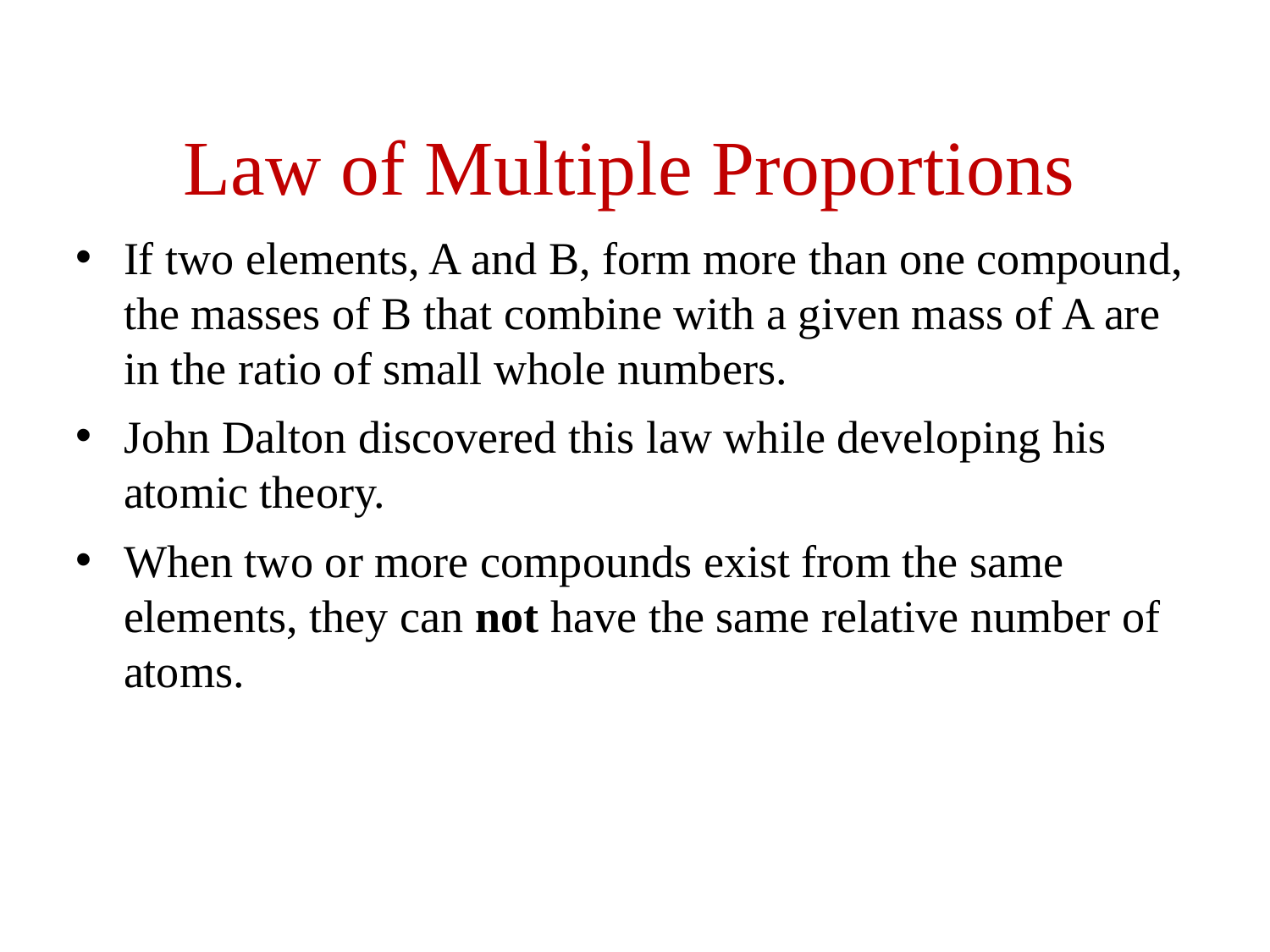

# Law of Multiple Proportions
If two elements, A and B, form more than one compound, the masses of B that combine with a given mass of A are in the ratio of small whole numbers.
John Dalton discovered this law while developing his atomic theory.
When two or more compounds exist from the same elements, they can not have the same relative number of atoms.